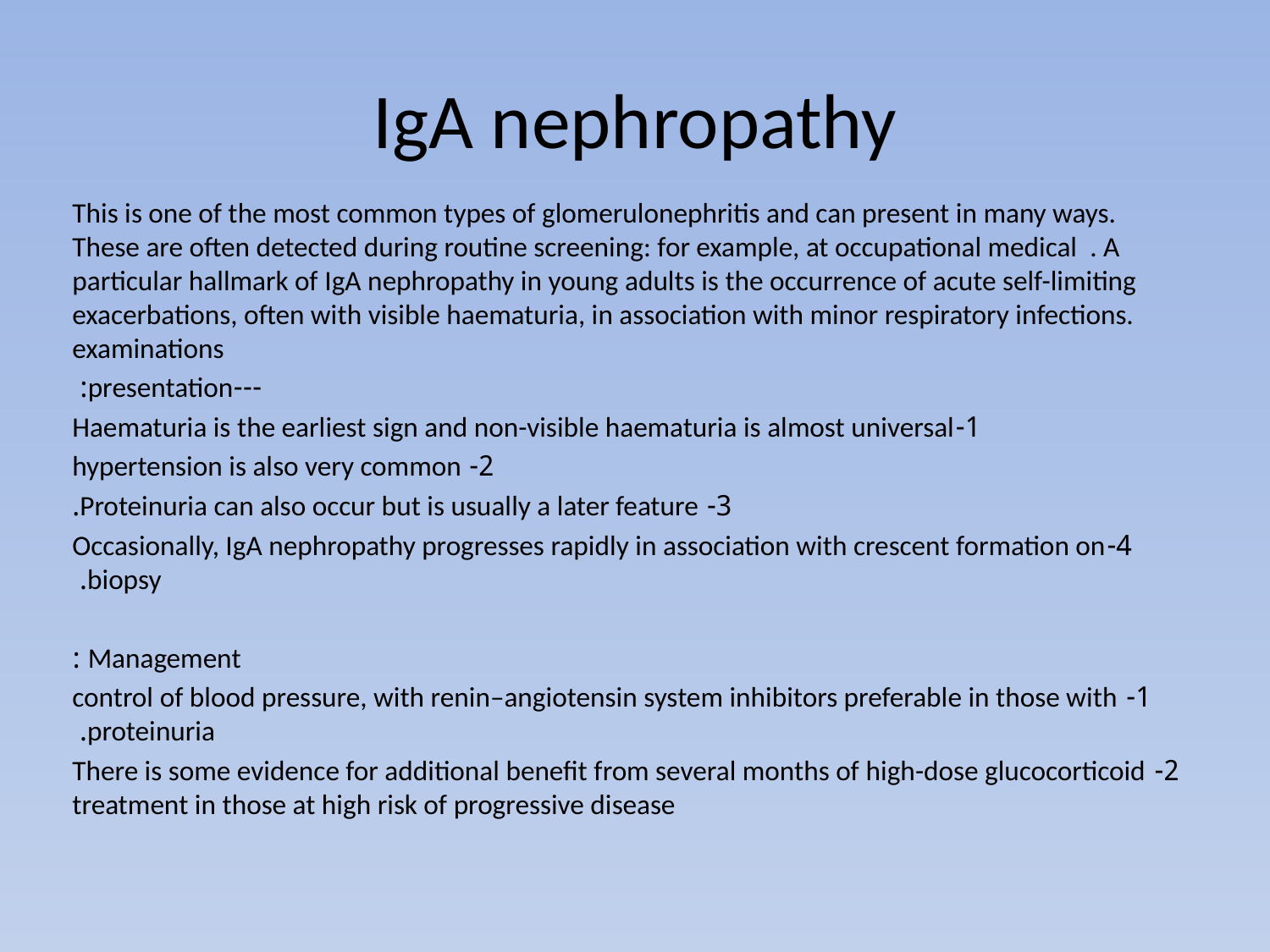

# IgA nephropathy
This is one of the most common types of glomerulonephritis and can present in many ways. These are often detected during routine screening: for example, at occupational medical  . A particular hallmark of IgA nephropathy in young adults is the occurrence of acute self-limiting exacerbations, often with visible haematuria, in association with minor respiratory infections. examinations
---presentation:
1-Haematuria is the earliest sign and non-visible haematuria is almost universal
2- hypertension is also very common
3- Proteinuria can also occur but is usually a later feature.
4-Occasionally, IgA nephropathy progresses rapidly in association with crescent formation on biopsy.

Management :
1- control of blood pressure, with renin–angiotensin system inhibitors preferable in those with proteinuria.
2- There is some evidence for additional benefit from several months of high-dose glucocorticoid treatment in those at high risk of progressive disease